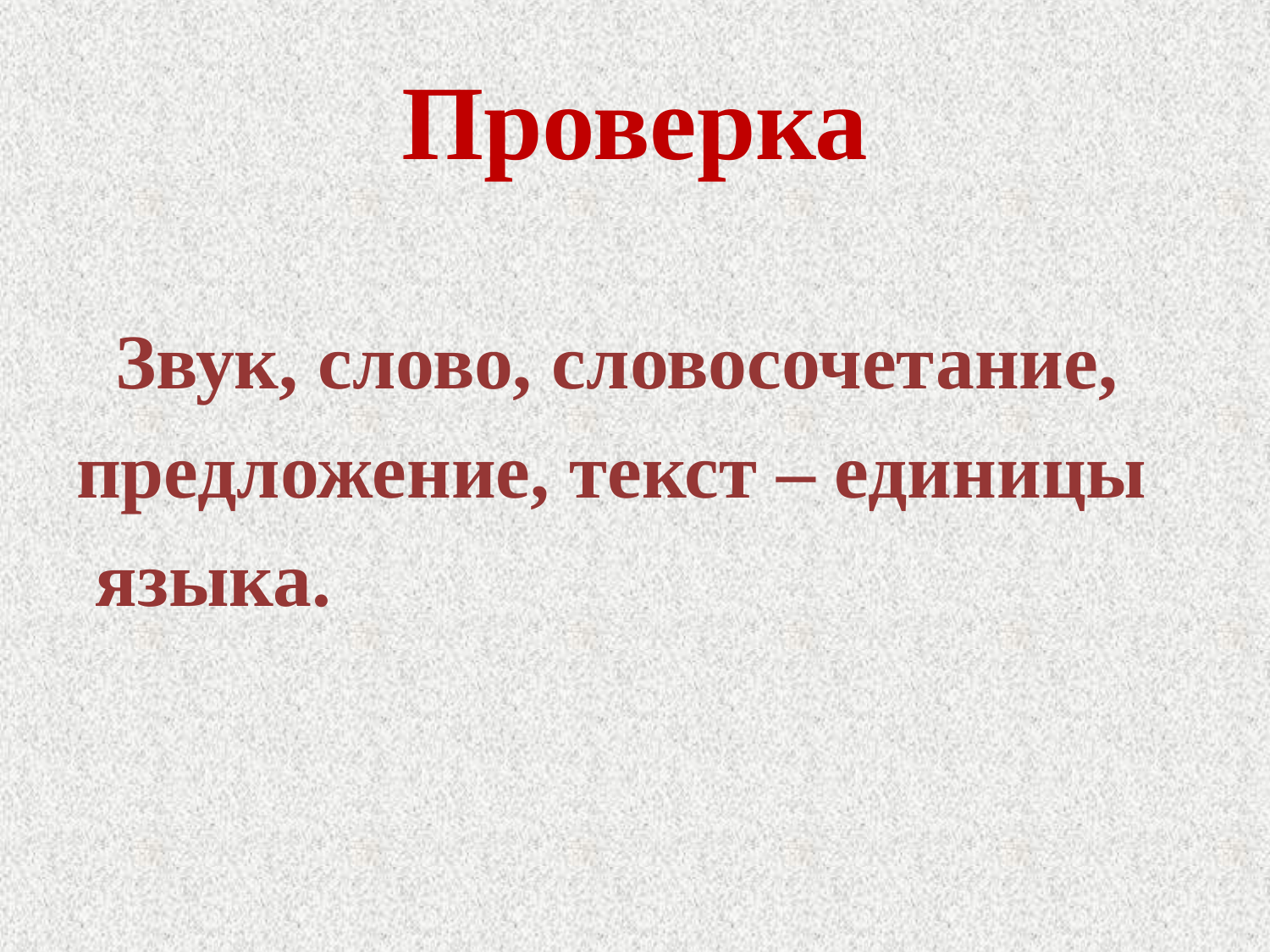

# Проверка

  Звук, слово, словосочетание,
предложение, текст – единицы
 языка.